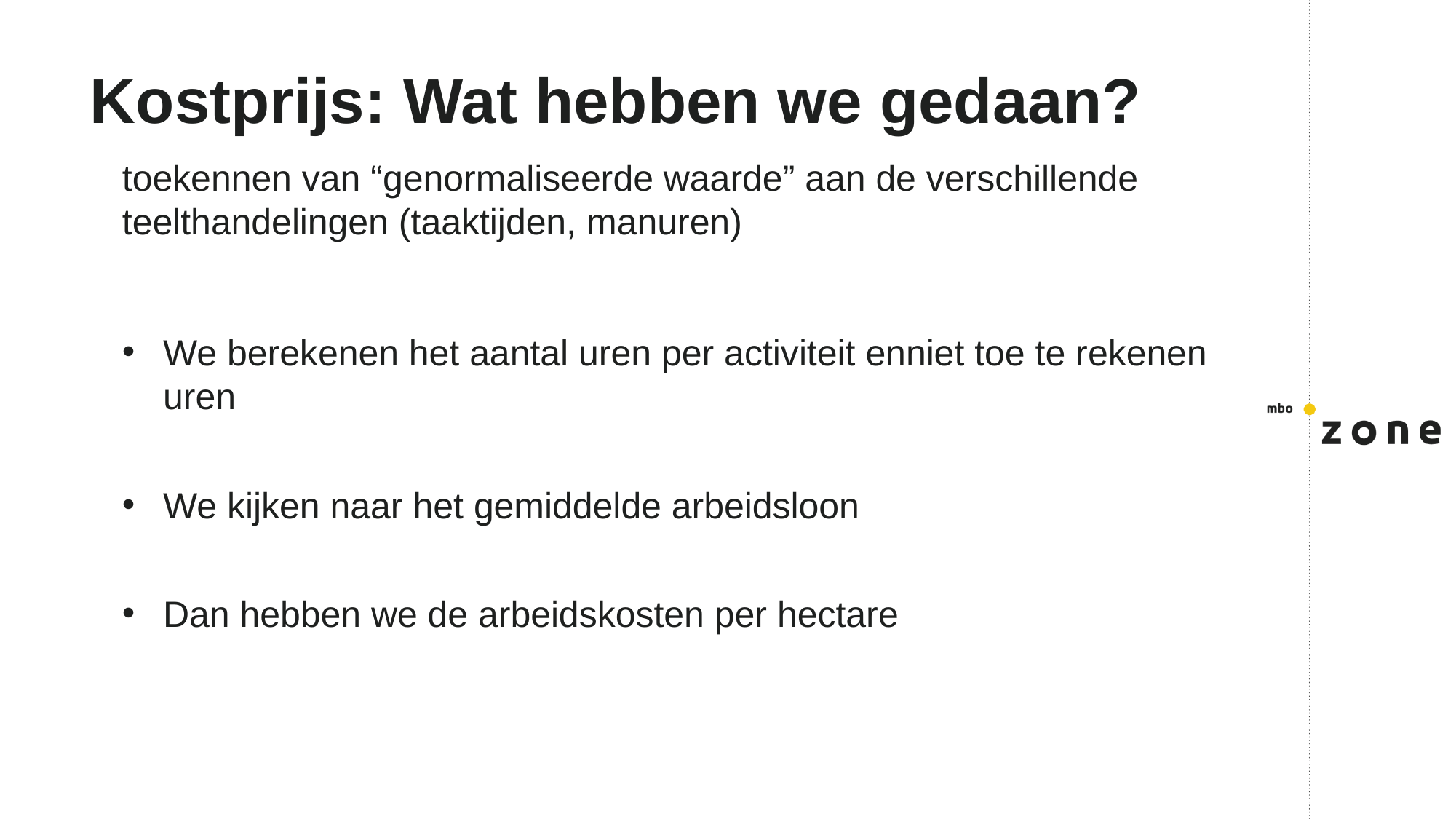

# Kostprijs: Wat hebben we gedaan?
toekennen van “genormaliseerde waarde” aan de verschillende teelthandelingen (taaktijden, manuren)

We berekenen het aantal uren per activiteit enniet toe te rekenen uren

We kijken naar het gemiddelde arbeidsloon

Dan hebben we de arbeidskosten per hectare